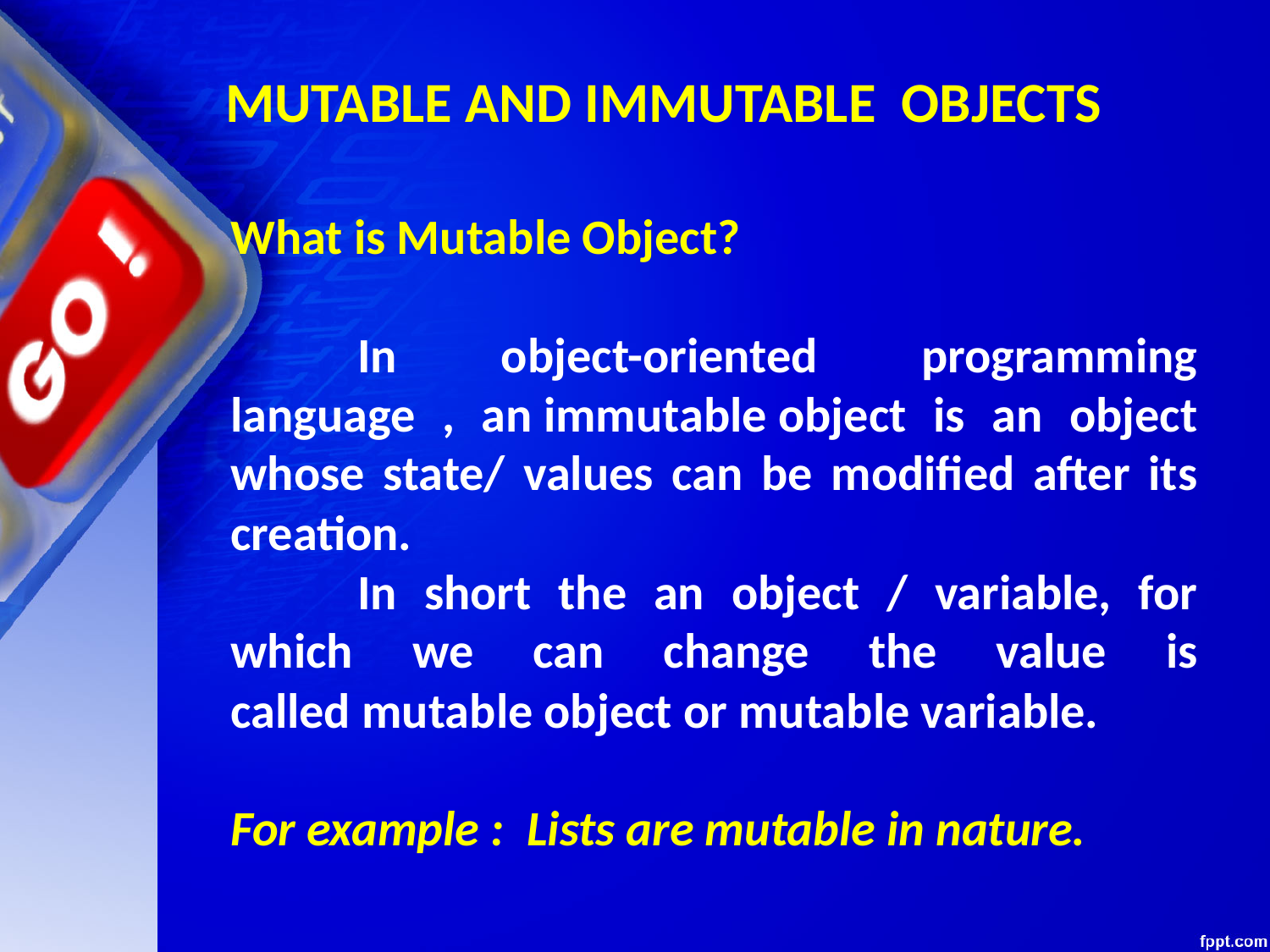

MUTABLE AND IMMUTABLE  OBJECTS
What is Mutable Object?

	In object-oriented programming language , an immutable object is an object whose state/ values can be modified after its creation.
	In short the an object / variable, for which we can change the value is called mutable object or mutable variable.

For example :  Lists are mutable in nature.